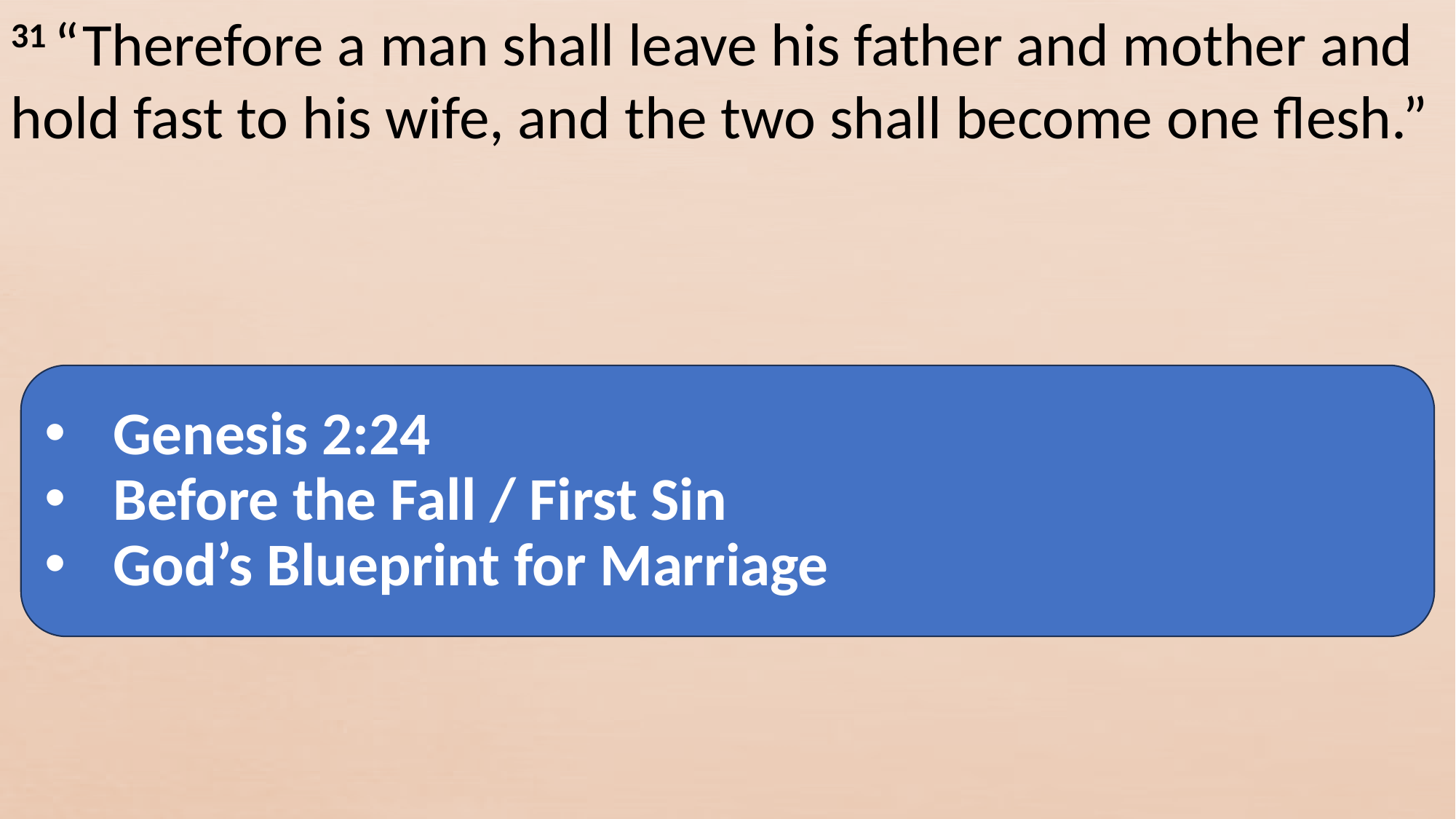

31 “Therefore a man shall leave his father and mother and hold fast to his wife, and the two shall become one flesh.”
Genesis 2:24
Before the Fall / First Sin
God’s Blueprint for Marriage